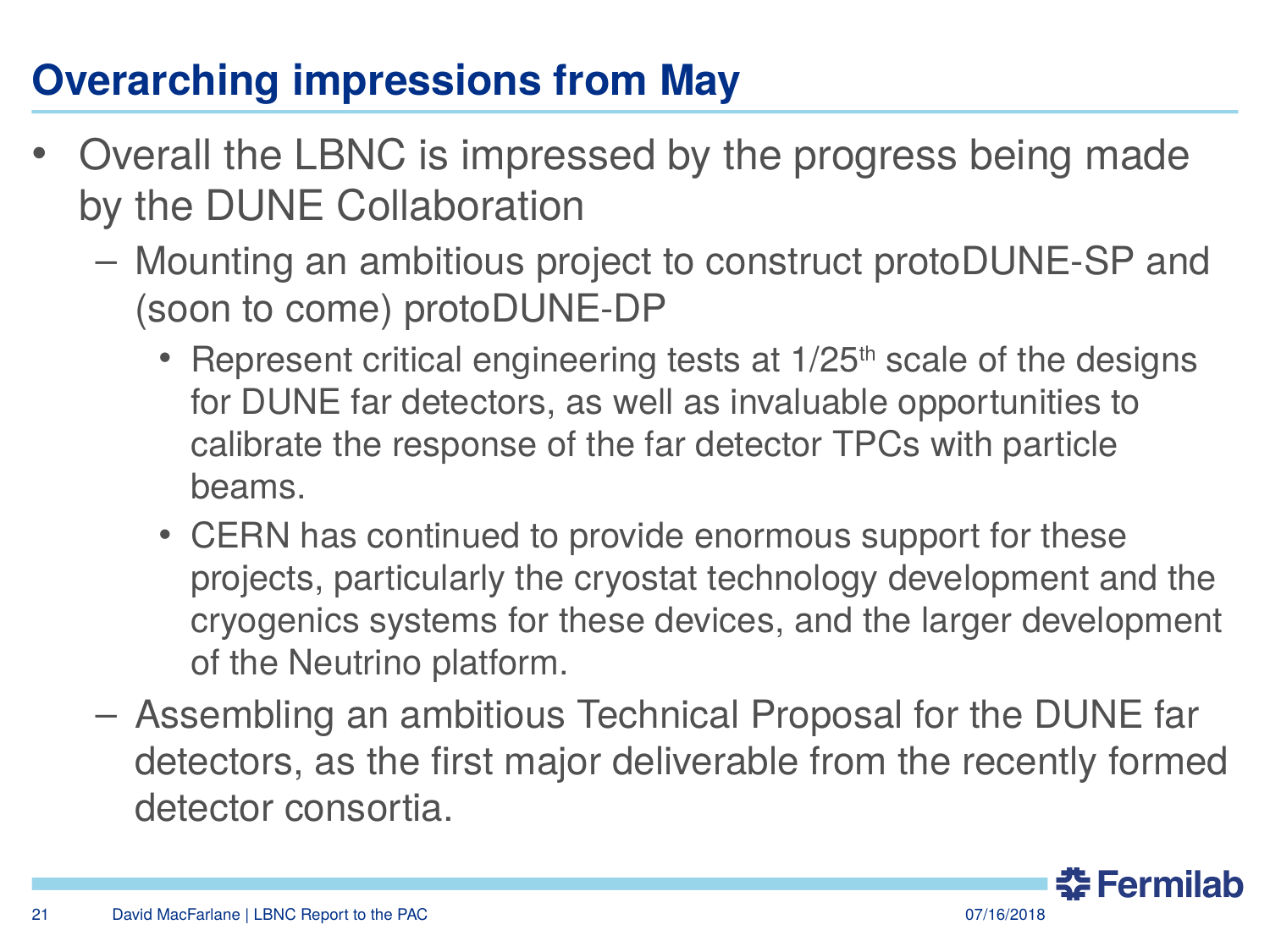

# Overarching impressions from May
Overall the LBNC is impressed by the progress being made by the DUNE Collaboration
Mounting an ambitious project to construct protoDUNE-SP and (soon to come) protoDUNE-DP
Represent critical engineering tests at 1/25th scale of the designs for DUNE far detectors, as well as invaluable opportunities to calibrate the response of the far detector TPCs with particle beams.
CERN has continued to provide enormous support for these projects, particularly the cryostat technology development and the cryogenics systems for these devices, and the larger development of the Neutrino platform.
Assembling an ambitious Technical Proposal for the DUNE far detectors, as the first major deliverable from the recently formed detector consortia.
21
David MacFarlane | LBNC Report to the PAC
07/16/2018